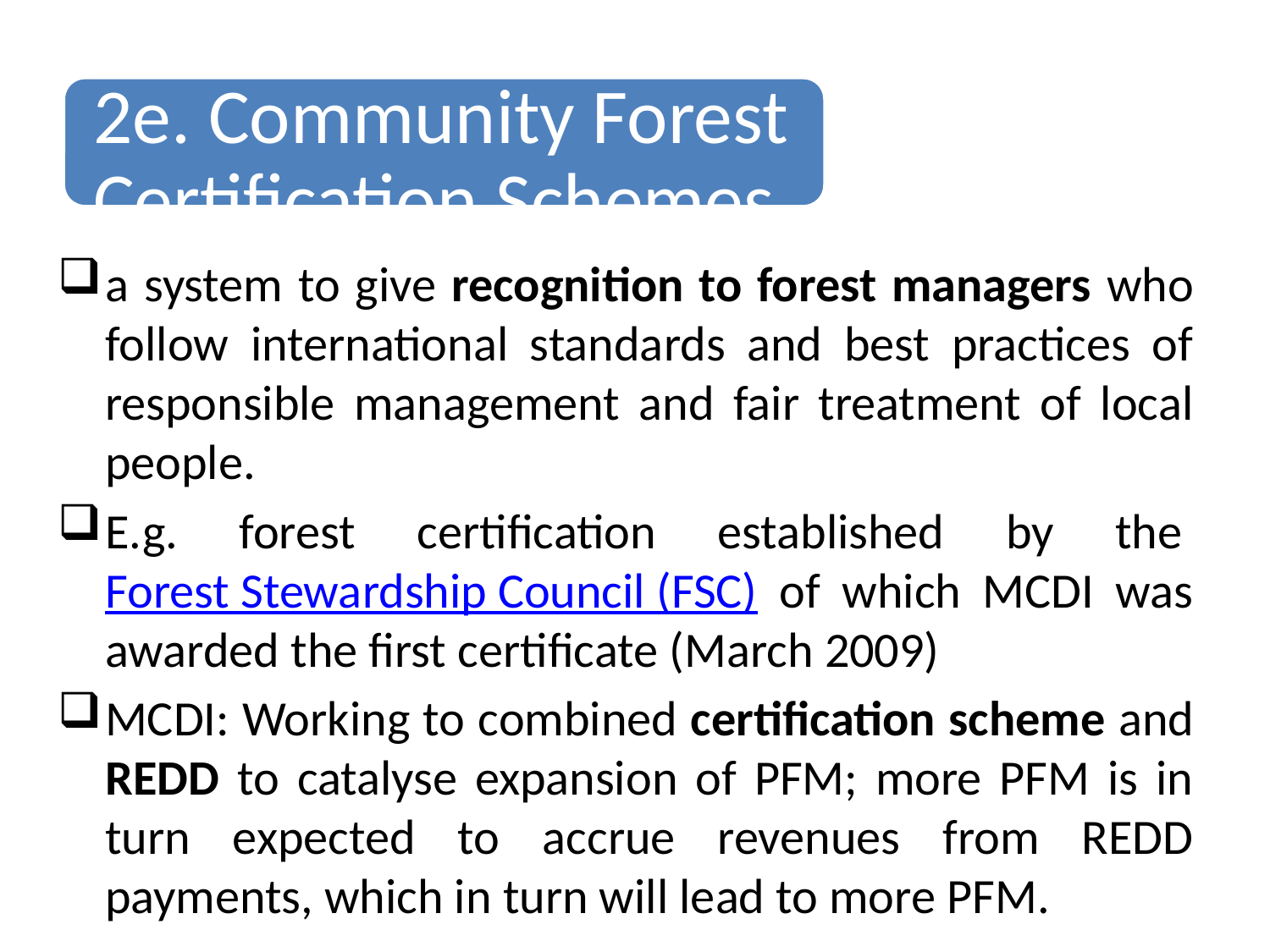

2e. Community Forest Certification Schemes
a system to give recognition to forest managers who follow international standards and best practices of responsible management and fair treatment of local people.
E.g. forest certification established by the Forest Stewardship Council (FSC) of which MCDI was awarded the first certificate (March 2009)
MCDI: Working to combined certification scheme and REDD to catalyse expansion of PFM; more PFM is in turn expected to accrue revenues from REDD payments, which in turn will lead to more PFM.